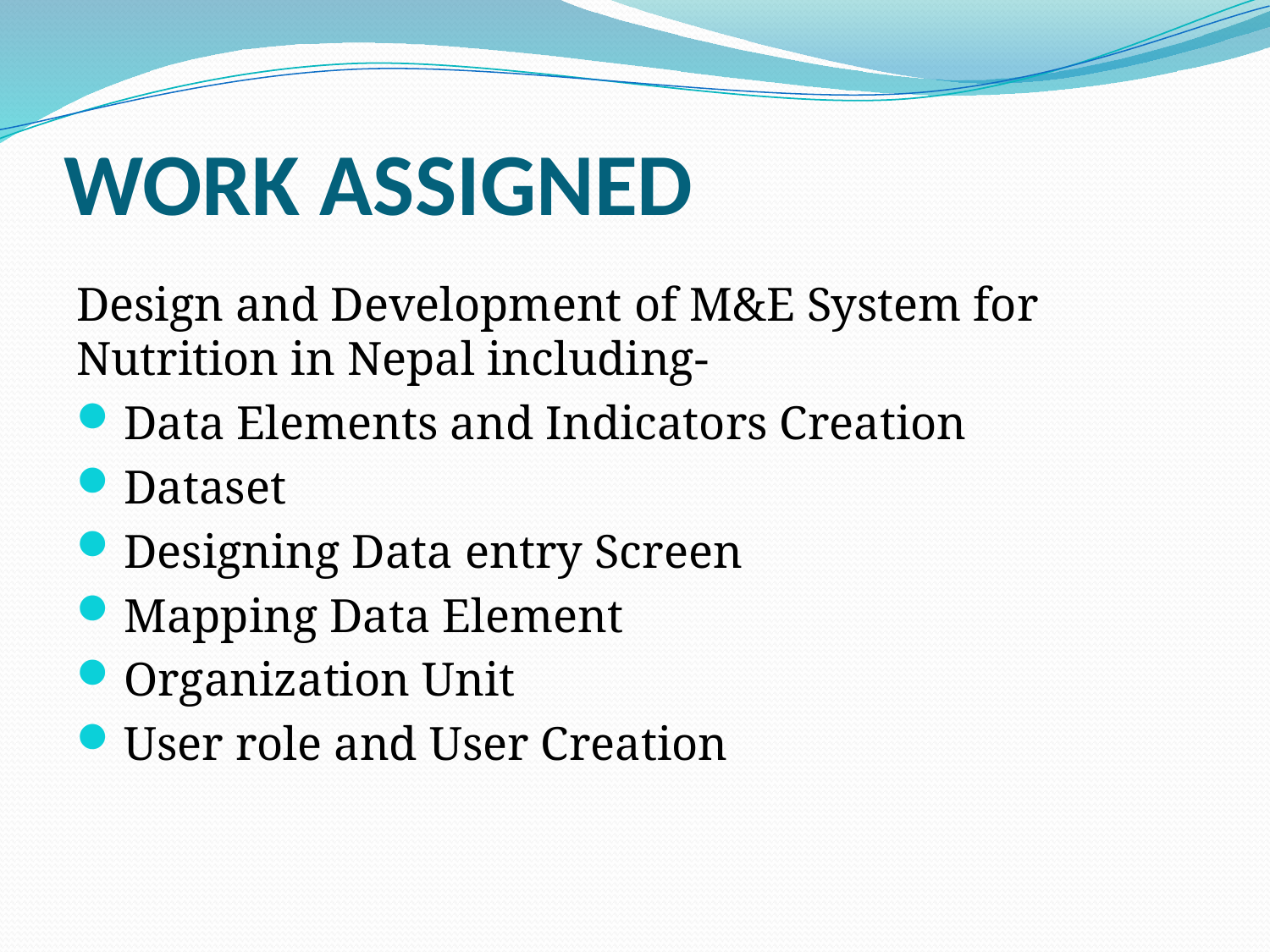

# WORK ASSIGNED
Design and Development of M&E System for Nutrition in Nepal including-
Data Elements and Indicators Creation
Dataset
Designing Data entry Screen
Mapping Data Element
Organization Unit
User role and User Creation